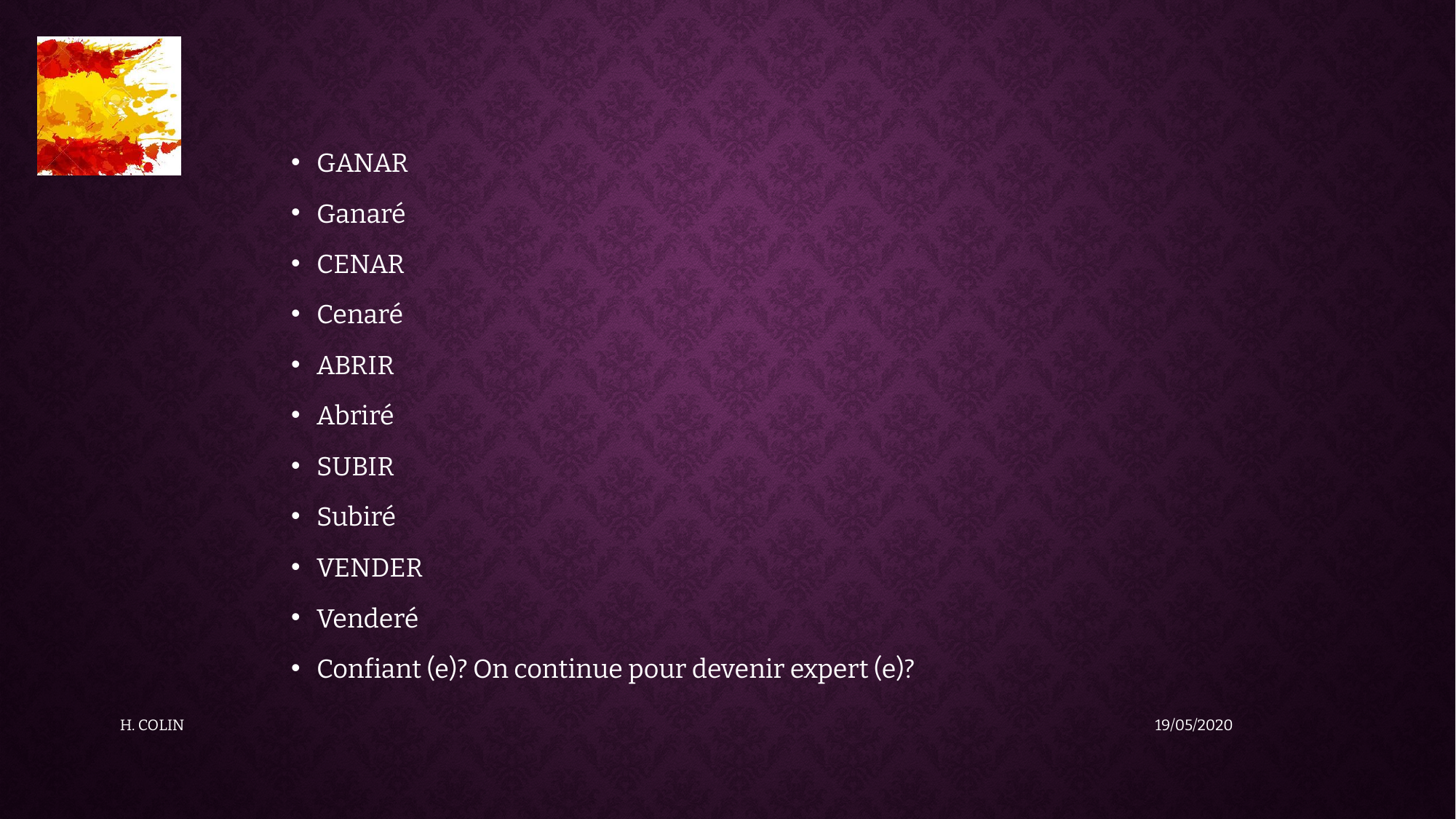

#
GANAR
Ganaré
CENAR
Cenaré
ABRIR
Abriré
SUBIR
Subiré
VENDER
Venderé
Confiant (e)? On continue pour devenir expert (e)?

H. COLIN
19/05/2020